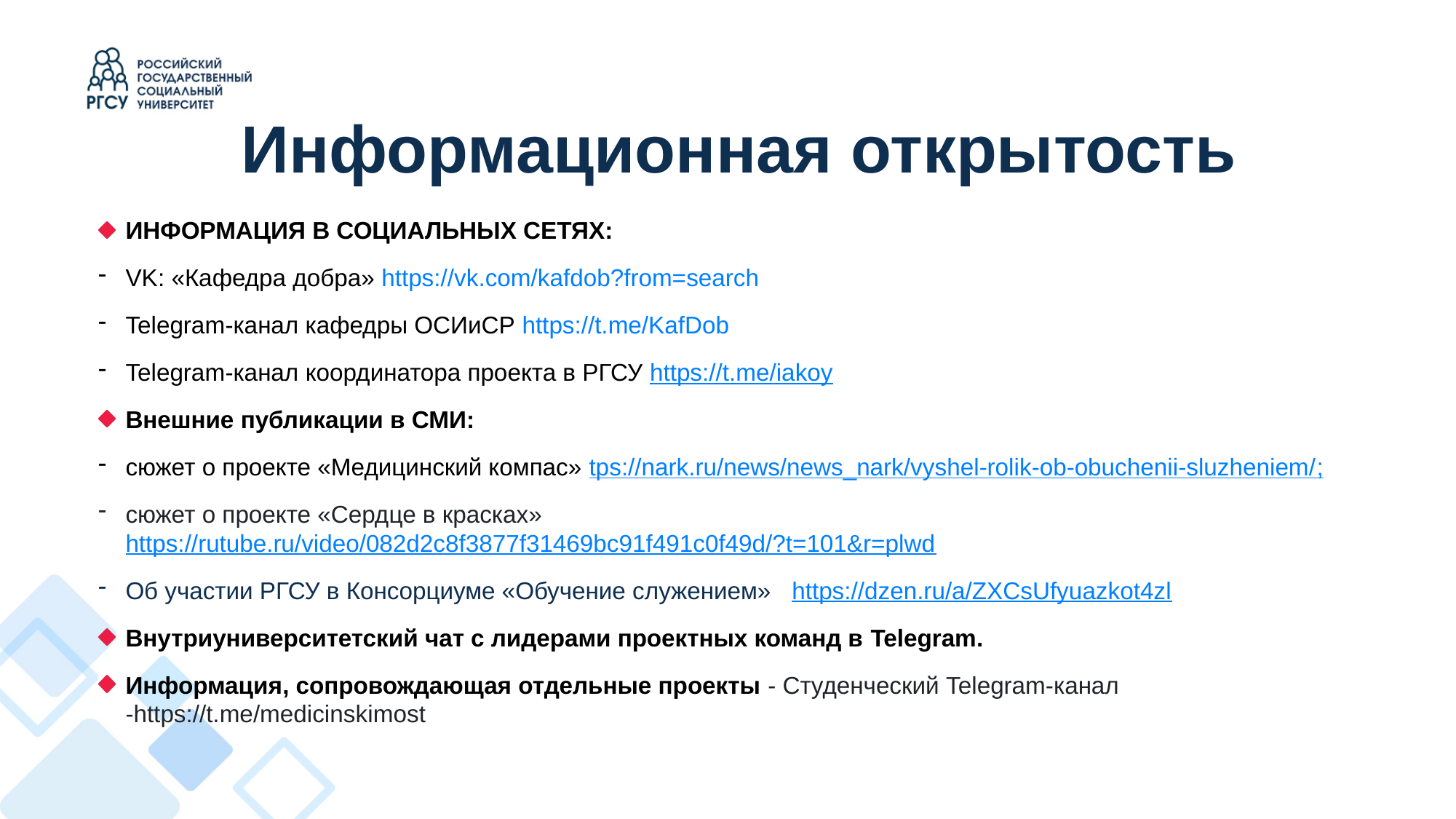

# Информационная открытость
ИНФОРМАЦИЯ В СОЦИАЛЬНЫХ СЕТЯХ:
VK: «Кафедра добра» https://vk.com/kafdob?from=search
Telegram-канал кафедры ОСИиСР https://t.me/KafDob
Telegram-канал координатора проекта в РГСУ https://t.me/iakoy
Внешние публикации в СМИ:
сюжет о проекте «Медицинский компас» tps://nark.ru/news/news_nark/vyshel-rolik-ob-obuchenii-sluzheniem/;
сюжет о проекте «Сердце в красках» https://rutube.ru/video/082d2c8f3877f31469bc91f491c0f49d/?t=101&r=plwd
Об участии РГСУ в Консорциуме «Обучение служением»   https://dzen.ru/a/ZXCsUfyuazkot4zl
Внутриуниверситетский чат с лидерами проектных команд в Telegram.
Информация, сопровождающая отдельные проекты - Студенческий Telegram-канал -https://t.me/medicinskimost